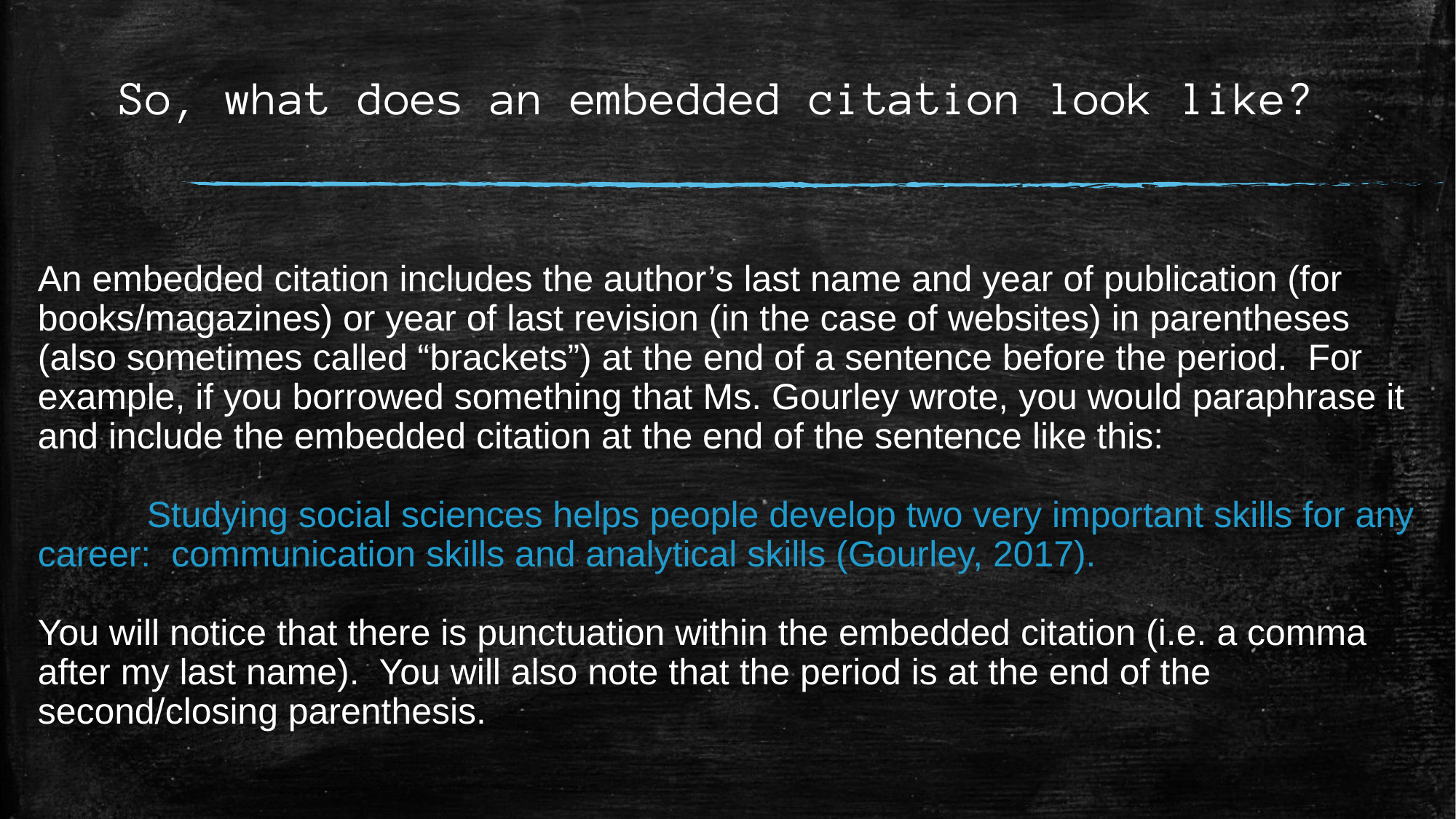

# So, what does an embedded citation look like?
An embedded citation includes the author’s last name and year of publication (for books/magazines) or year of last revision (in the case of websites) in parentheses (also sometimes called “brackets”) at the end of a sentence before the period.  For example, if you borrowed something that Ms. Gourley wrote, you would paraphrase it and include the embedded citation at the end of the sentence like this:

	Studying social sciences helps people develop two very important skills for any career:  communication skills and analytical skills (Gourley, 2017).

You will notice that there is punctuation within the embedded citation (i.e. a comma after my last name).  You will also note that the period is at the end of the second/closing parenthesis.